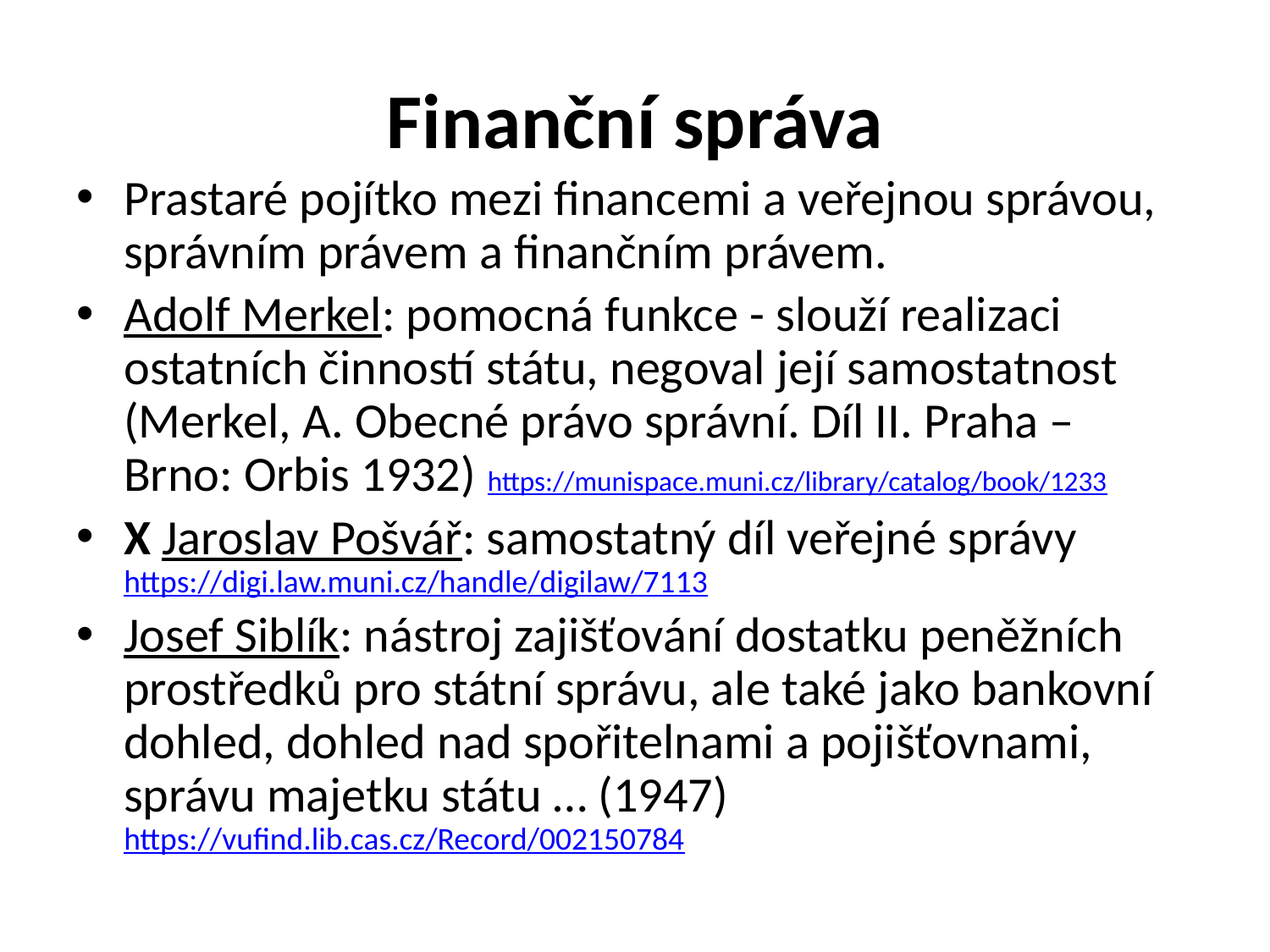

# Finanční správa
Prastaré pojítko mezi financemi a veřejnou správou, správním právem a finančním právem.
Adolf Merkel: pomocná funkce - slouží realizaci ostatních činností státu, negoval její samostatnost (Merkel, A. Obecné právo správní. Díl II. Praha – Brno: Orbis 1932) https://munispace.muni.cz/library/catalog/book/1233
X Jaroslav Pošvář: samostatný díl veřejné správy https://digi.law.muni.cz/handle/digilaw/7113
Josef Siblík: nástroj zajišťování dostatku peněžních prostředků pro státní správu, ale také jako bankovní dohled, dohled nad spořitelnami a pojišťovnami, správu majetku státu … (1947) https://vufind.lib.cas.cz/Record/002150784